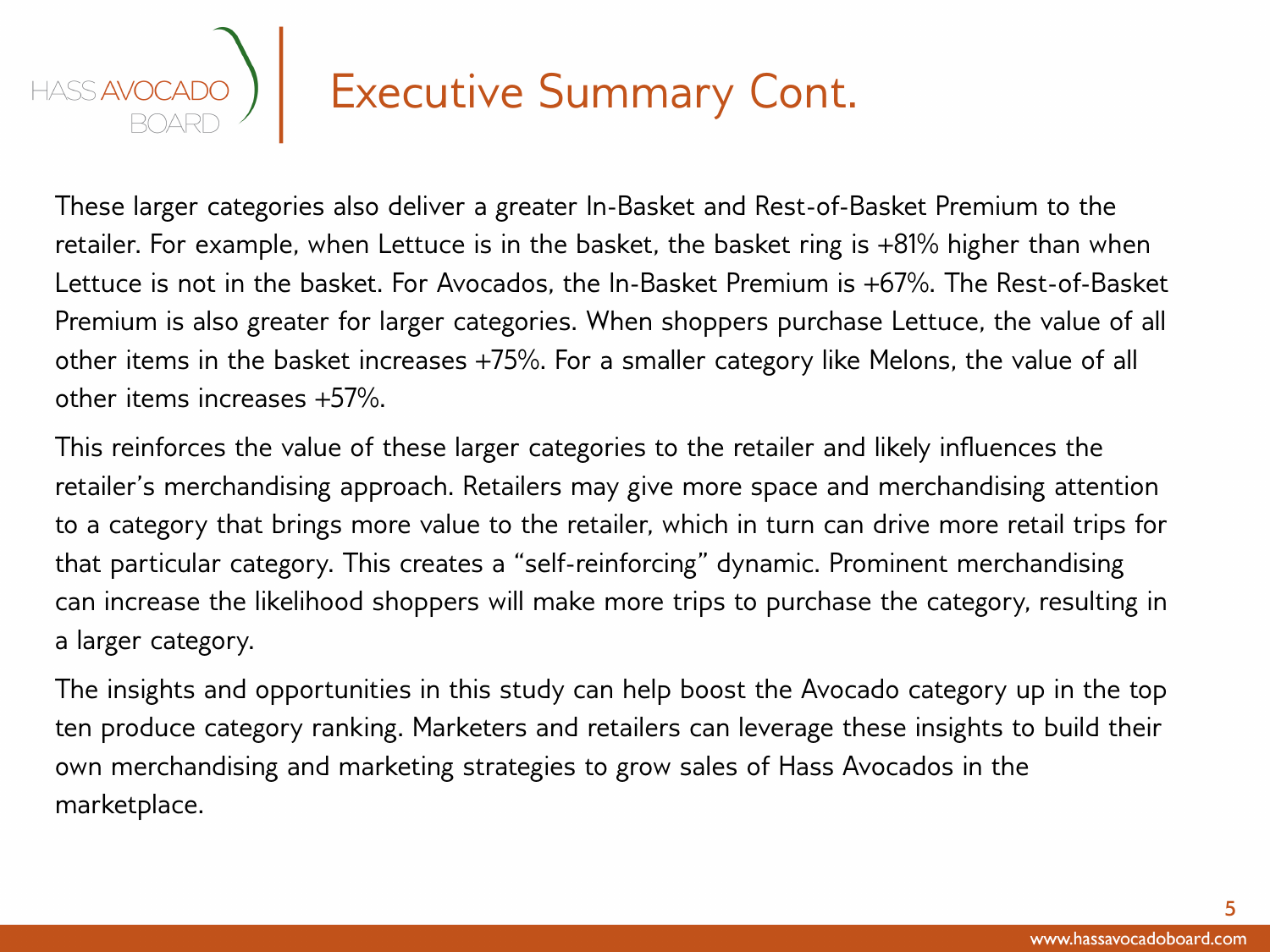

# Executive Summary Cont.
These larger categories also deliver a greater In-Basket and Rest-of-Basket Premium to the retailer. For example, when Lettuce is in the basket, the basket ring is +81% higher than when Lettuce is not in the basket. For Avocados, the In-Basket Premium is +67%. The Rest-of-Basket Premium is also greater for larger categories. When shoppers purchase Lettuce, the value of all other items in the basket increases +75%. For a smaller category like Melons, the value of all other items increases +57%.
This reinforces the value of these larger categories to the retailer and likely influences the retailer’s merchandising approach. Retailers may give more space and merchandising attention to a category that brings more value to the retailer, which in turn can drive more retail trips for that particular category. This creates a “self-reinforcing” dynamic. Prominent merchandising can increase the likelihood shoppers will make more trips to purchase the category, resulting in a larger category.
The insights and opportunities in this study can help boost the Avocado category up in the top ten produce category ranking. Marketers and retailers can leverage these insights to build their own merchandising and marketing strategies to grow sales of Hass Avocados in the marketplace.

5